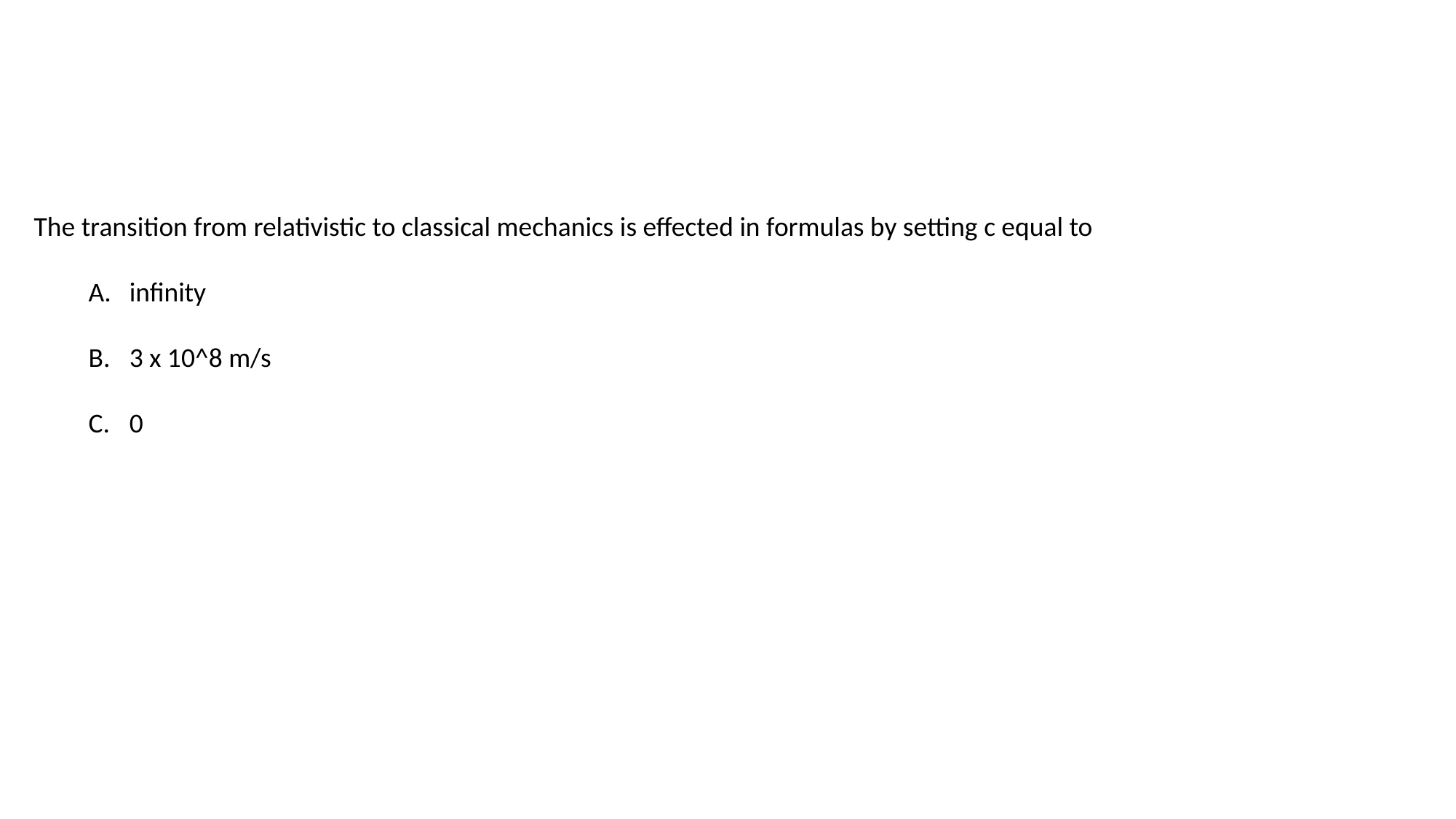

The transition from relativistic to classical mechanics is effected in formulas by setting c equal to

infinity

3 x 10^8 m/s

0